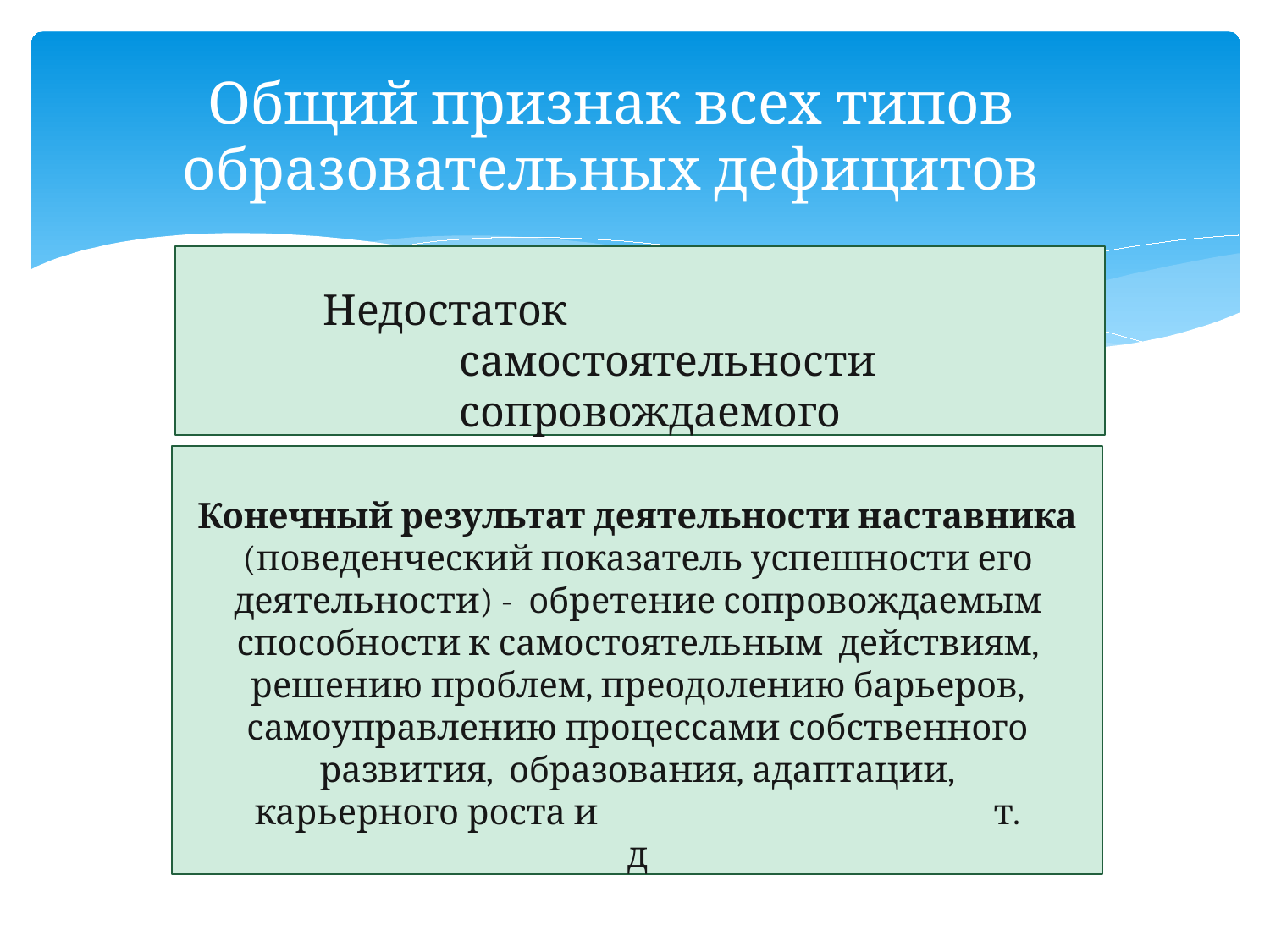

# Общий признак всех типов
образовательных дефицитов
Недостаток самостоятельности  сопровождаемого

Конечный результат деятельности наставника
(поведенческий показатель успешности его деятельности) -  обретение сопровождаемым способности к самостоятельным  действиям, решению проблем, преодолению барьеров,
самоуправлению процессами собственного развития,  образования, адаптации, карьерного роста и	т. д